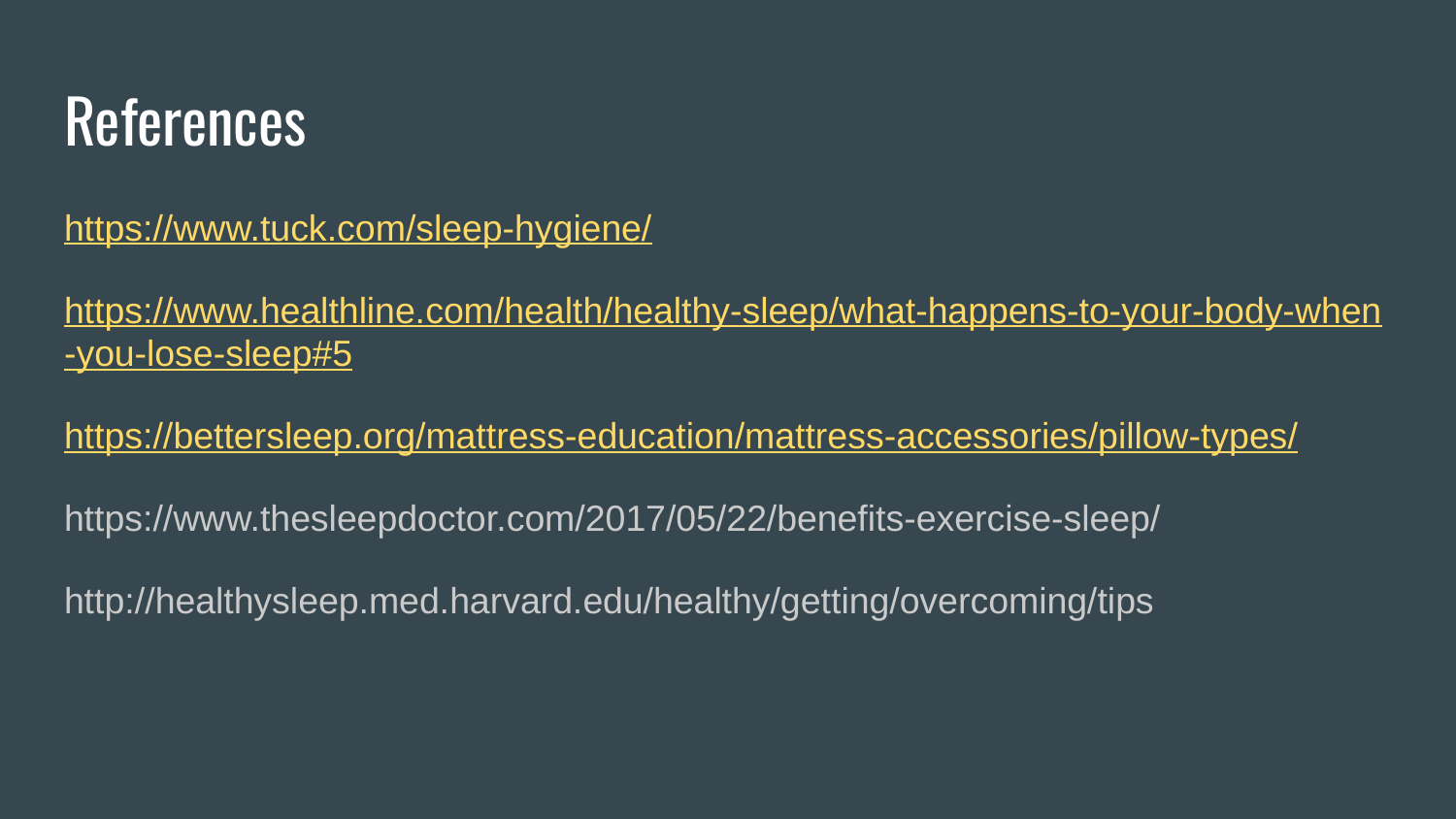

# References
https://www.tuck.com/sleep-hygiene/
https://www.healthline.com/health/healthy-sleep/what-happens-to-your-body-when-you-lose-sleep#5
https://bettersleep.org/mattress-education/mattress-accessories/pillow-types/
https://www.thesleepdoctor.com/2017/05/22/benefits-exercise-sleep/
http://healthysleep.med.harvard.edu/healthy/getting/overcoming/tips